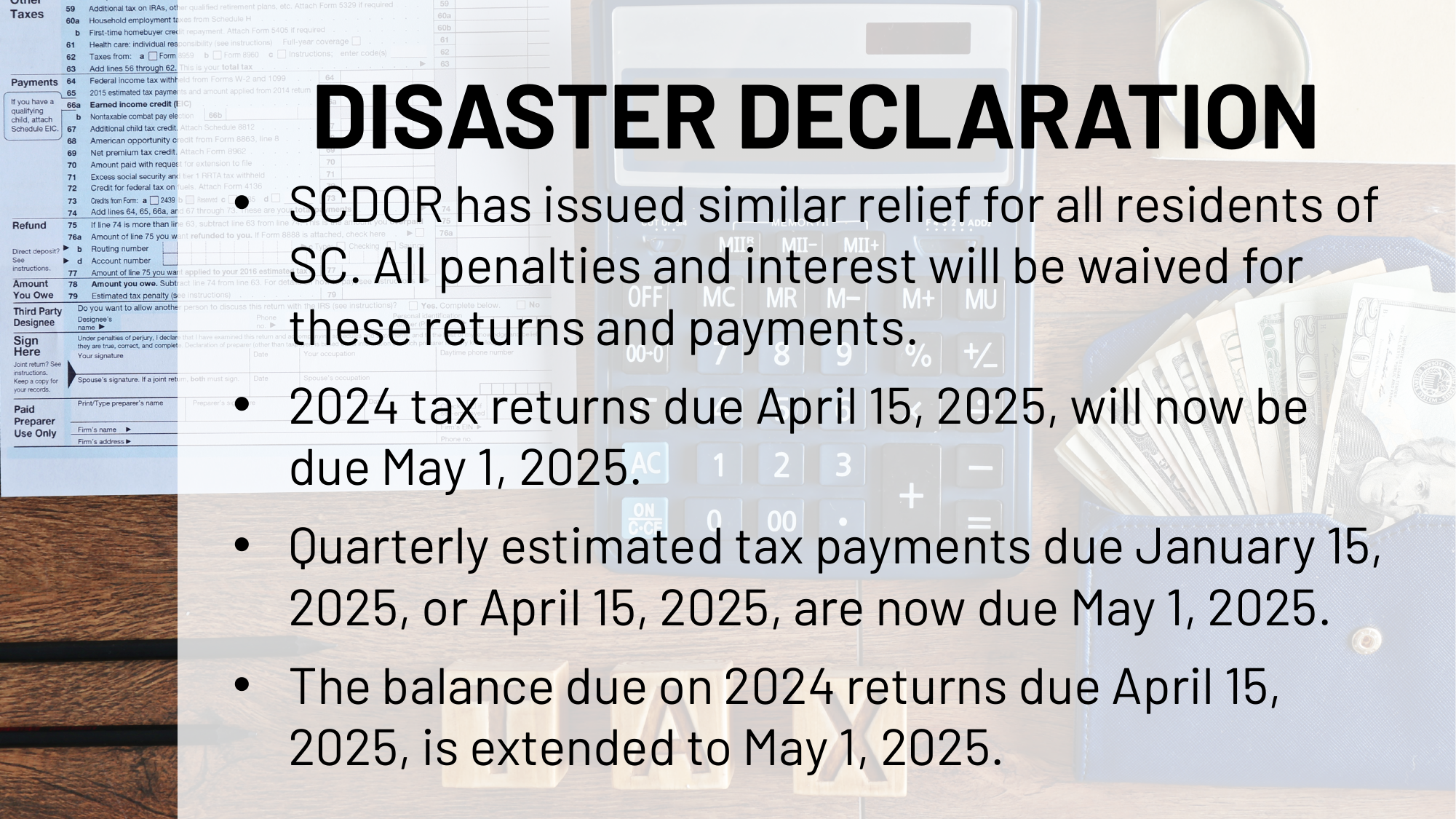

# DISASTER DECLARATION
SCDOR has issued similar relief for all residents of SC. All penalties and interest will be waived for these returns and payments.
2024 tax returns due April 15, 2025, will now be due May 1, 2025.
Quarterly estimated tax payments due January 15, 2025, or April 15, 2025, are now due May 1, 2025.
The balance due on 2024 returns due April 15, 2025, is extended to May 1, 2025.